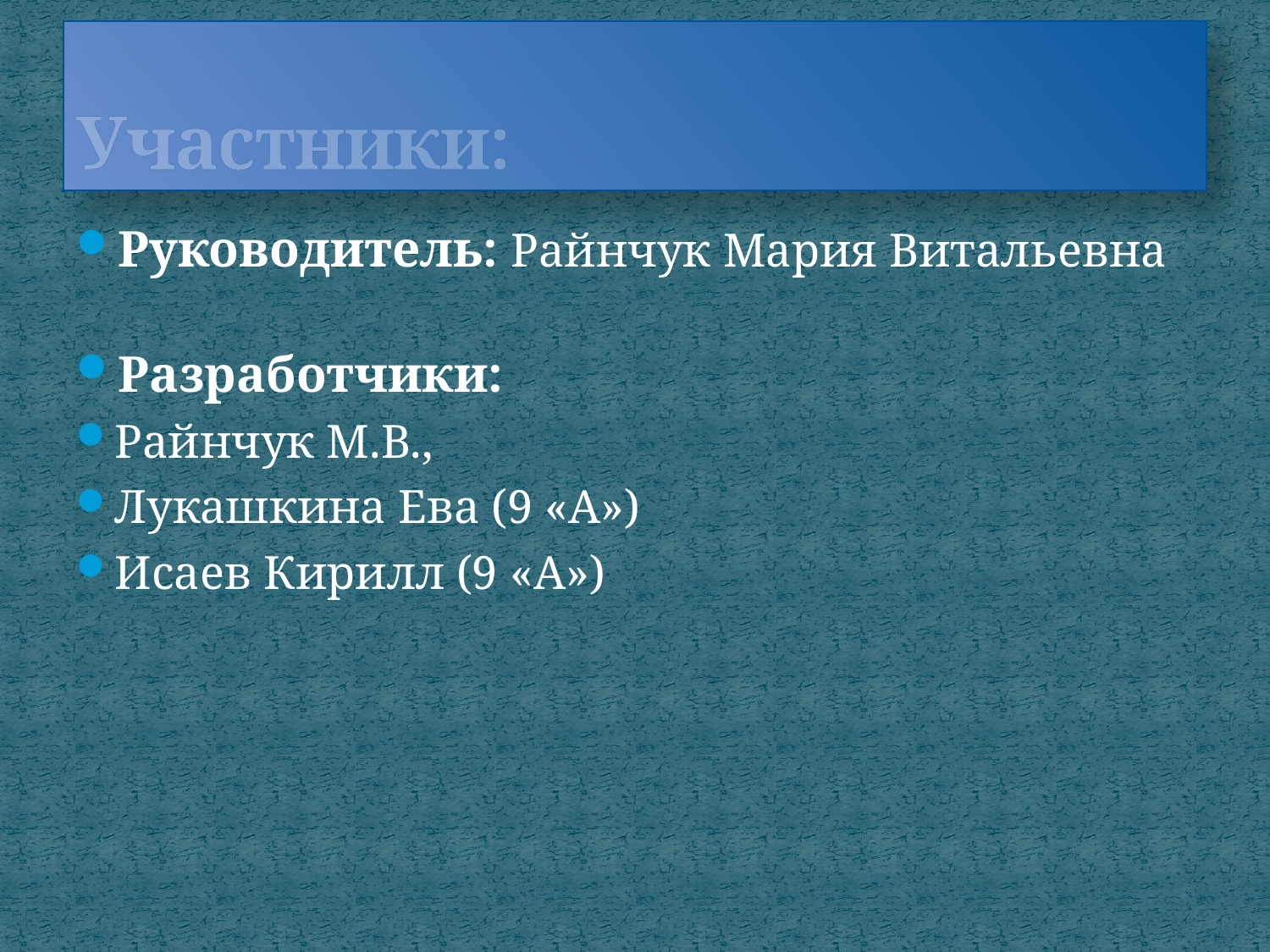

# Участники:
Руководитель: Райнчук Мария Витальевна
Разработчики:
Райнчук М.В.,
Лукашкина Ева (9 «А»)
Исаев Кирилл (9 «А»)